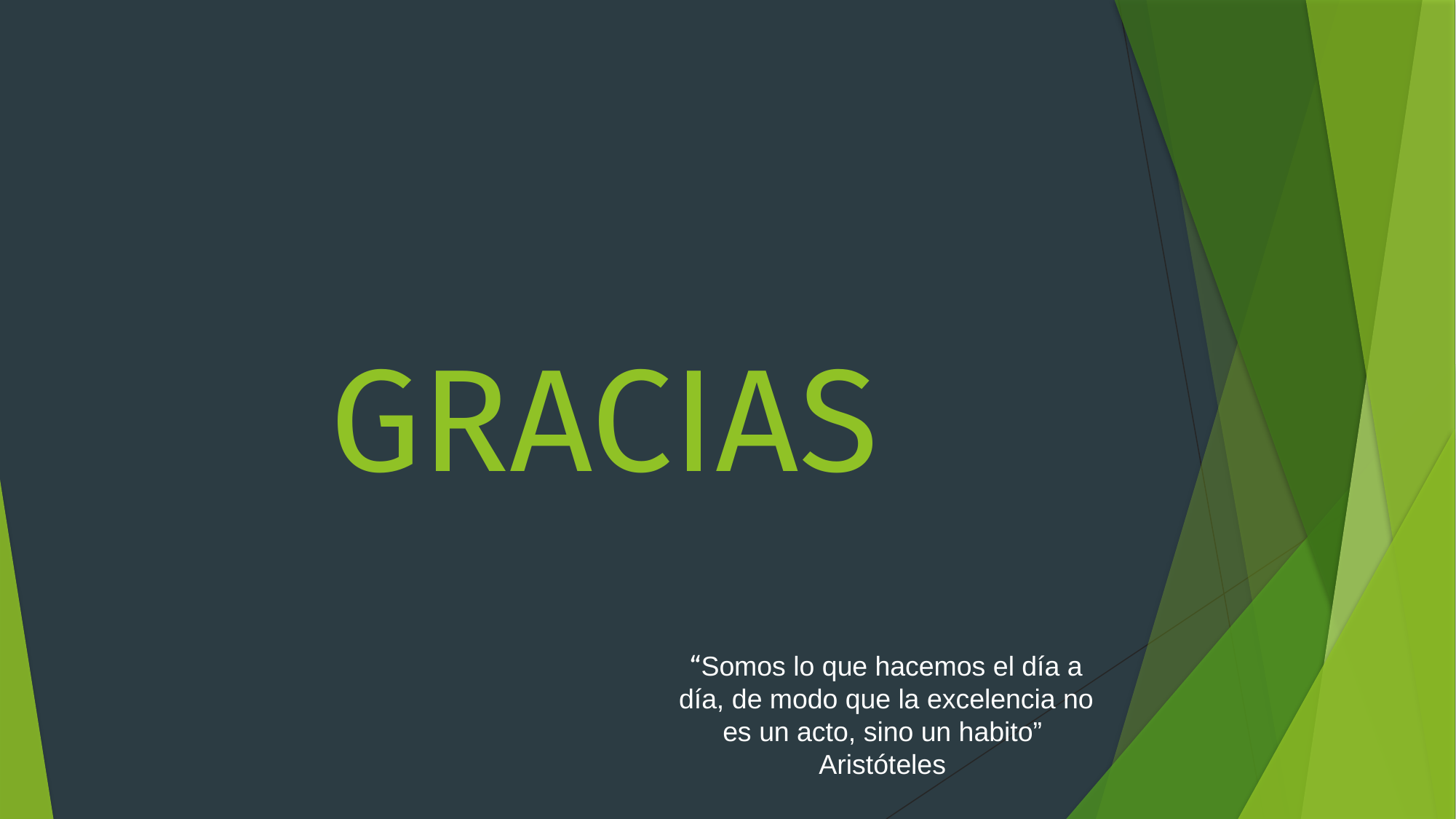

# GRACIAS
“Somos lo que hacemos el día a día, de modo que la excelencia no es un acto, sino un habito”
Aristóteles